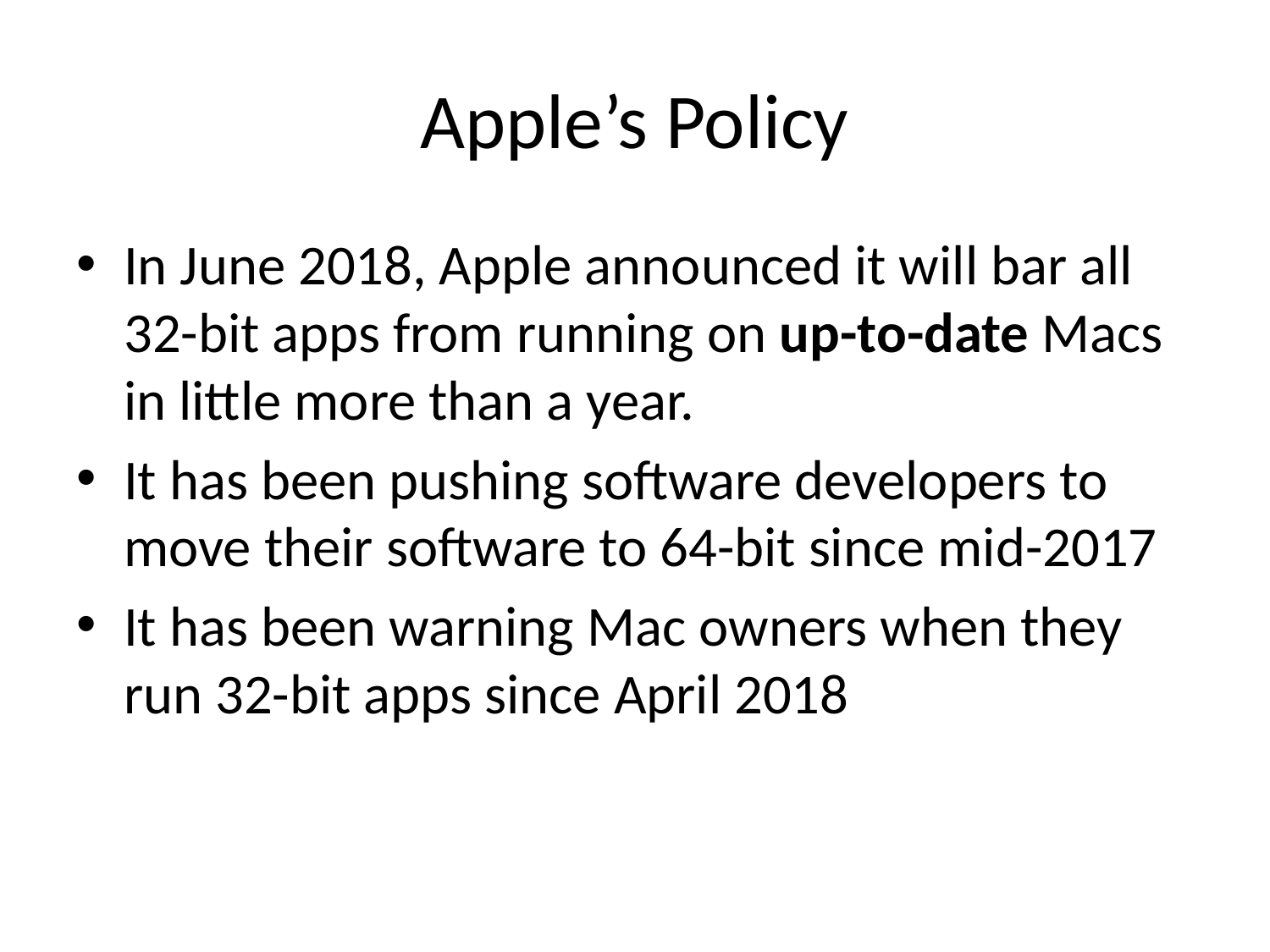

# Apple’s Policy
In June 2018, Apple announced it will bar all 32-bit apps from running on up-to-date Macs in little more than a year.
It has been pushing software developers to move their software to 64-bit since mid-2017
It has been warning Mac owners when they run 32-bit apps since April 2018